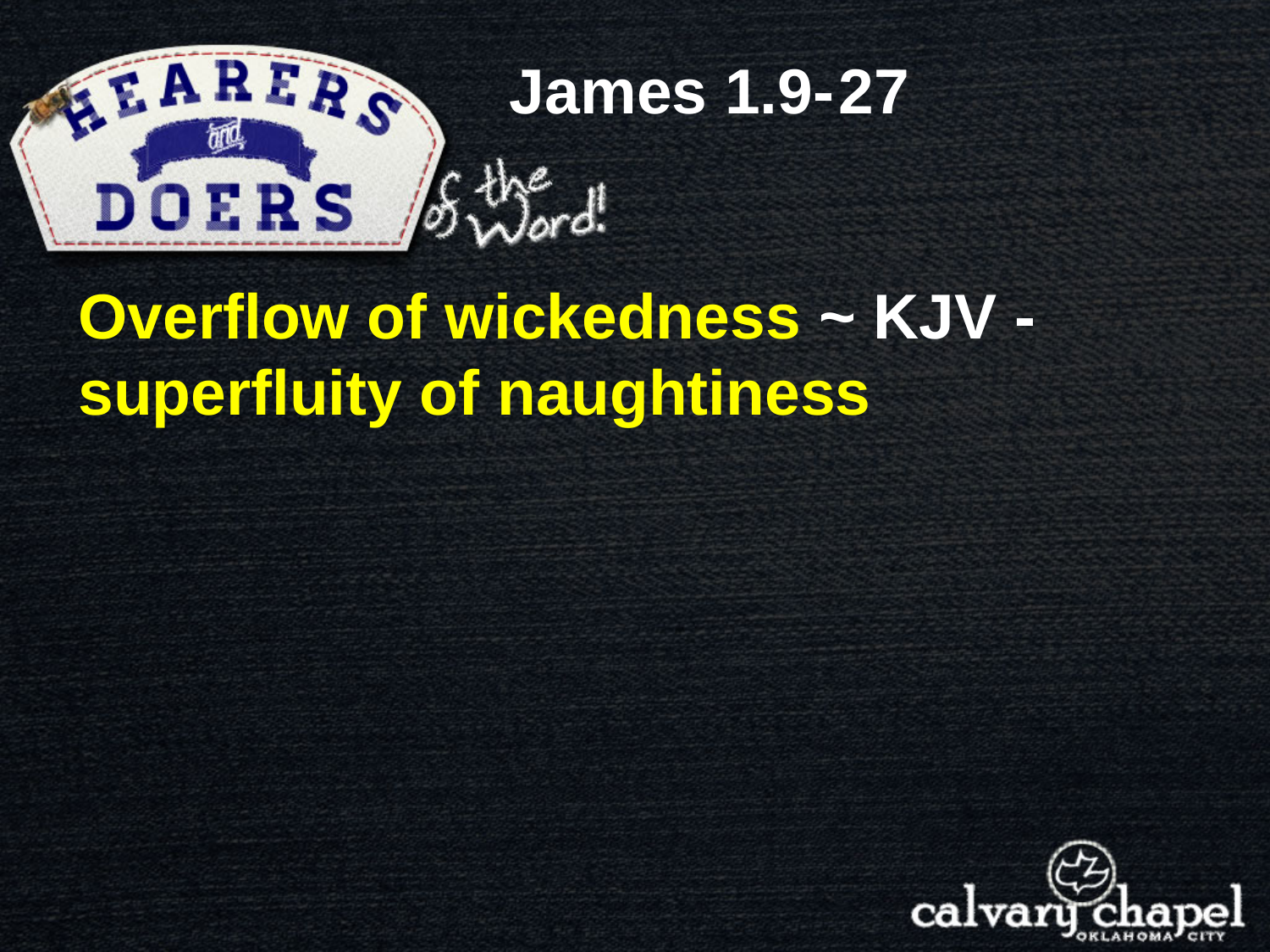

James 1.9- 27
Overflow of wickedness ~ KJV - superfluity of naughtiness